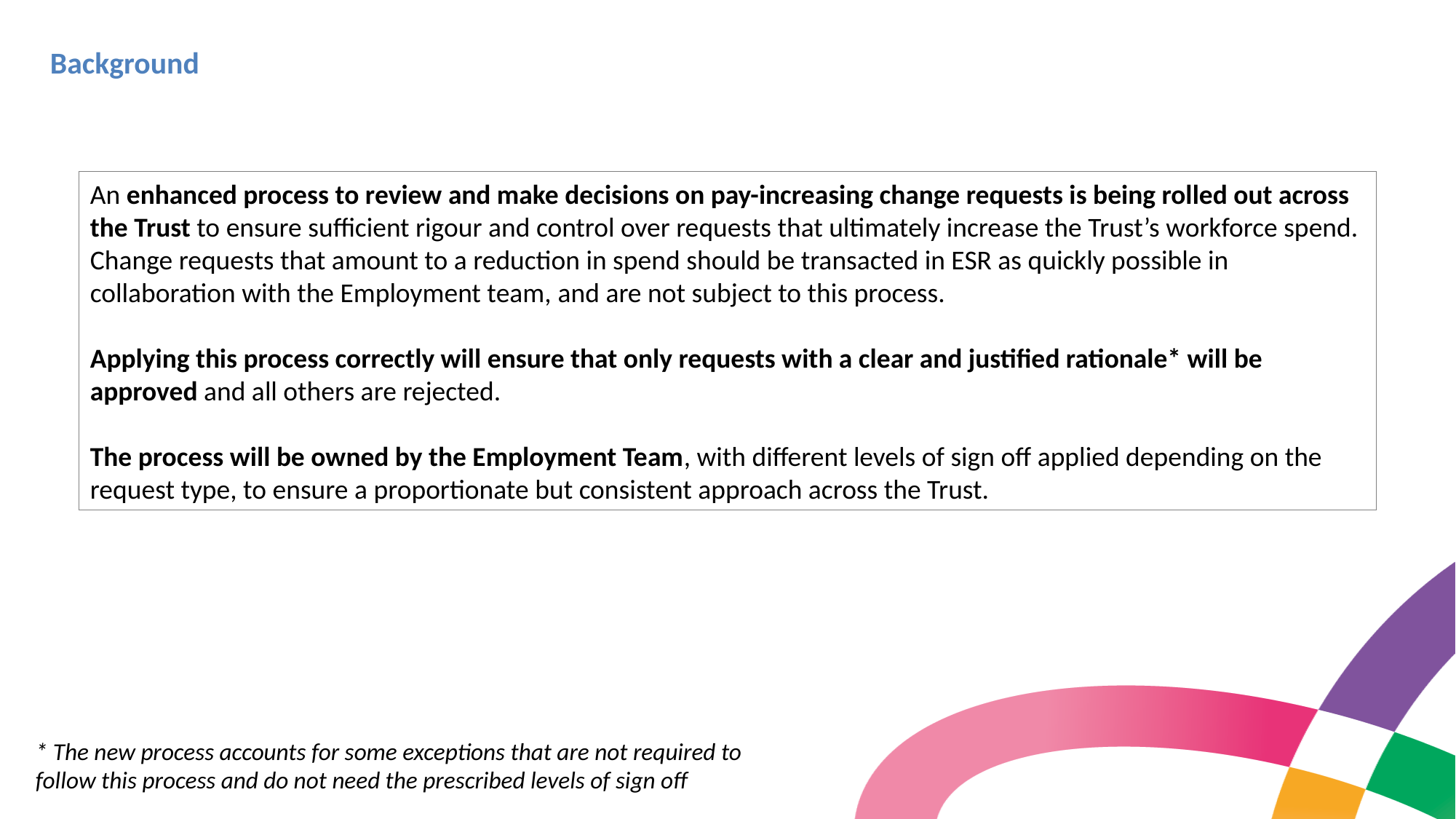

Background
An enhanced process to review and make decisions on pay-increasing change requests is being rolled out across the Trust to ensure sufficient rigour and control over requests that ultimately increase the Trust’s workforce spend.
Change requests that amount to a reduction in spend should be transacted in ESR as quickly possible in collaboration with the Employment team, and are not subject to this process.

Applying this process correctly will ensure that only requests with a clear and justified rationale* will be approved and all others are rejected.

The process will be owned by the Employment Team, with different levels of sign off applied depending on the request type, to ensure a proportionate but consistent approach across the Trust.
* The new process accounts for some exceptions that are not required to follow this process and do not need the prescribed levels of sign off